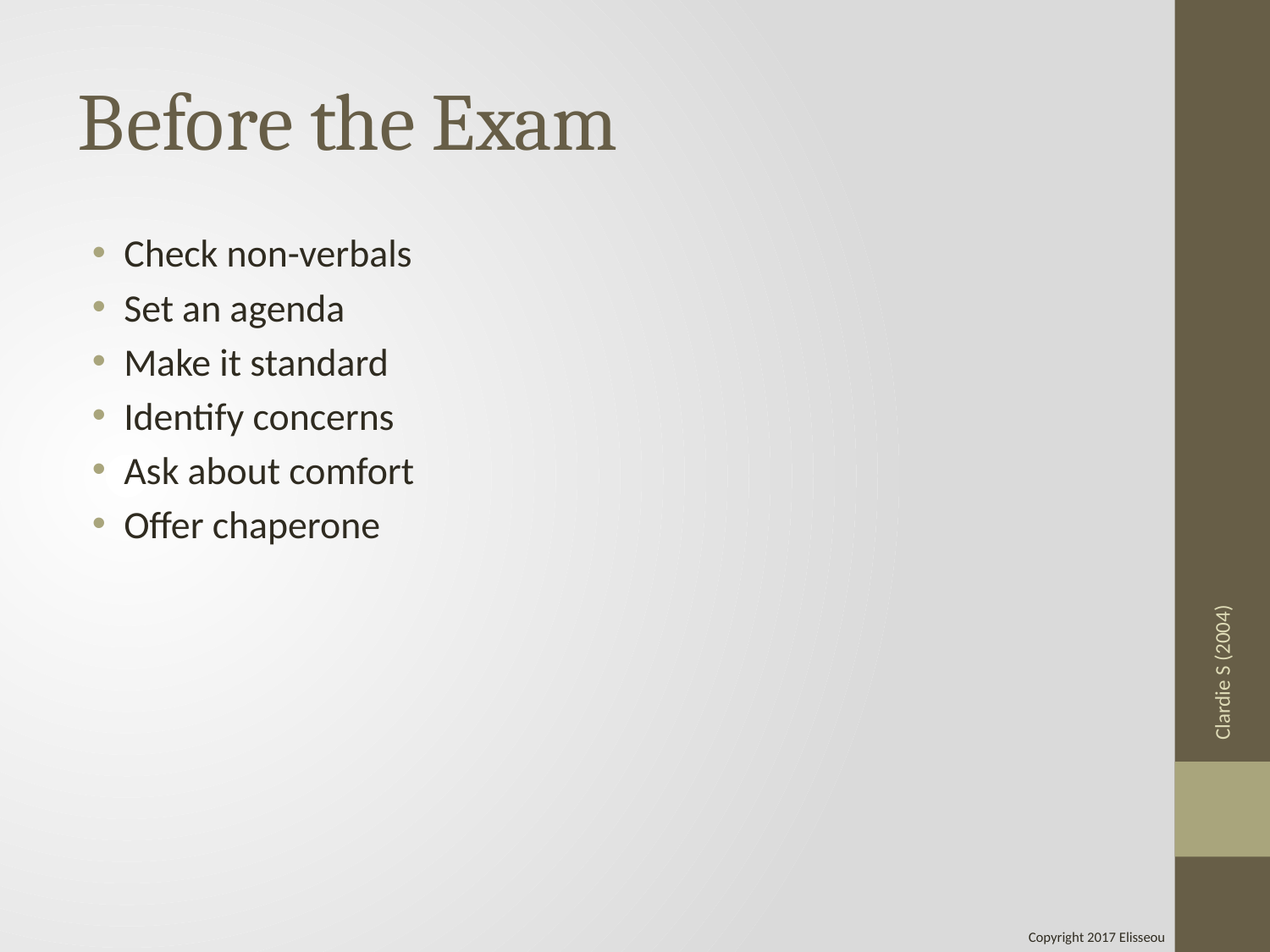

# Before the Exam
Check non-verbals
Set an agenda
Make it standard
Identify concerns
Ask about comfort
Offer chaperone
Clardie S (2004)